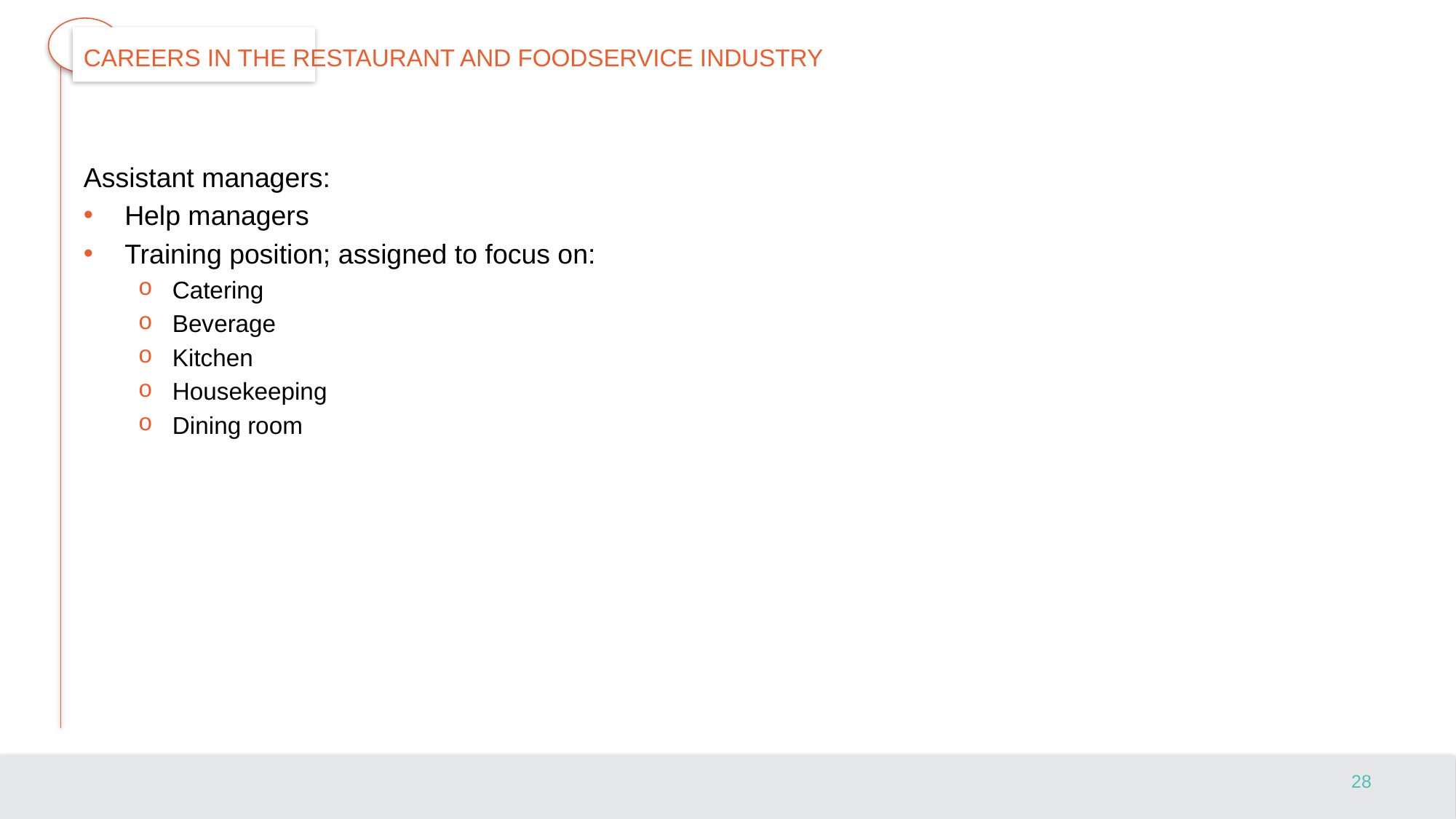

# Careers in the Restaurant and Foodservice Industry
Assistant managers:
Help managers
Training position; assigned to focus on:
Catering
Beverage
Kitchen
Housekeeping
Dining room

28